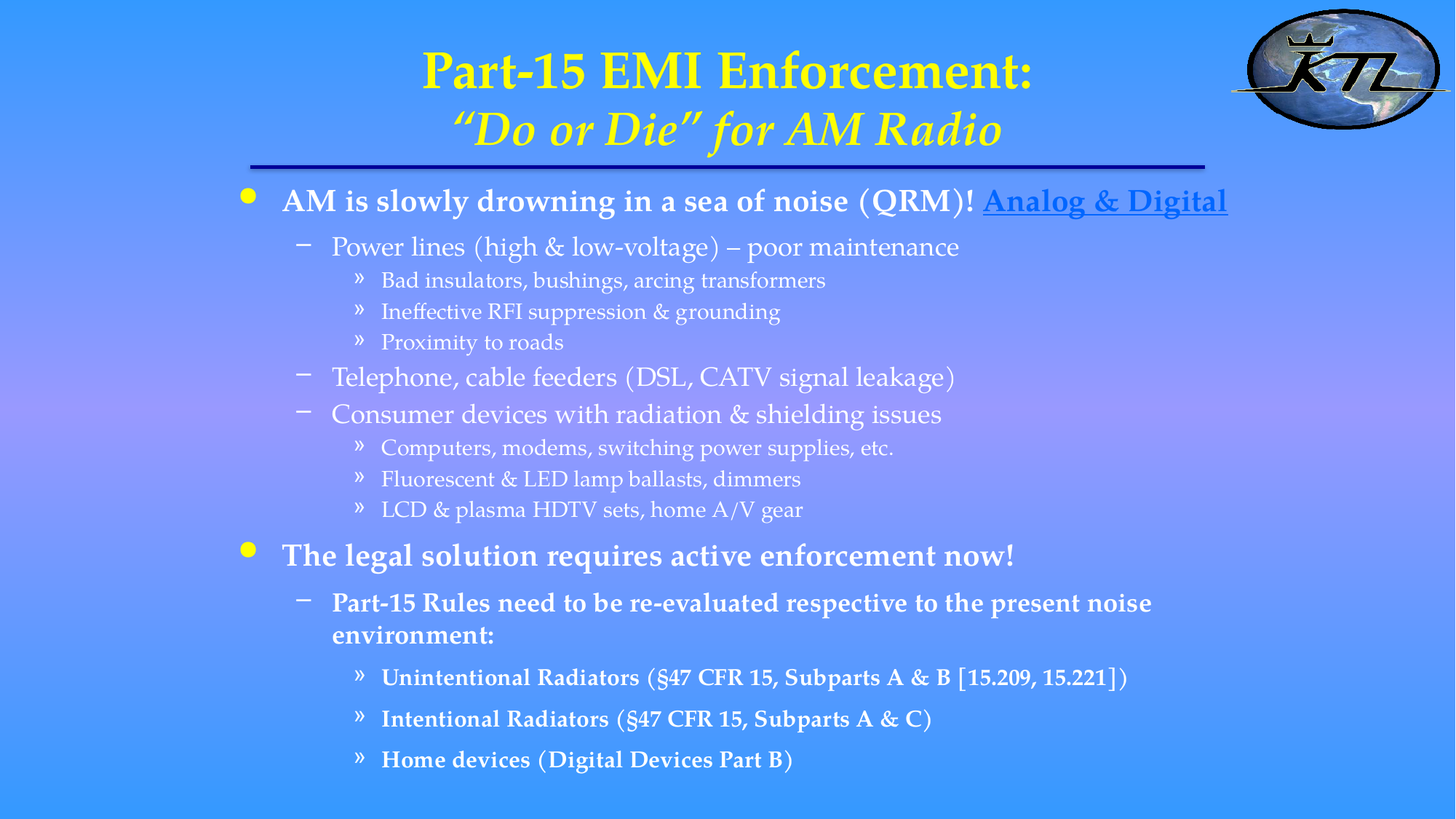

# Part-15 EMI Enforcement: “Do or Die” for AM Radio
AM is slowly drowning in a sea of noise (QRM)! Analog & Digital
Power lines (high & low-voltage) – poor maintenance
Bad insulators, bushings, arcing transformers
Ineffective RFI suppression & grounding
Proximity to roads
Telephone, cable feeders (DSL, CATV signal leakage)
Consumer devices with radiation & shielding issues
Computers, modems, switching power supplies, etc.
Fluorescent & LED lamp ballasts, dimmers
LCD & plasma HDTV sets, home A/V gear
The legal solution requires active enforcement now!
Part-15 Rules need to be re-evaluated respective to the present noise environment:
Unintentional Radiators (§47 CFR 15, Subparts A & B [15.209, 15.221])
Intentional Radiators (§47 CFR 15, Subparts A & C)
Home devices (Digital Devices Part B)